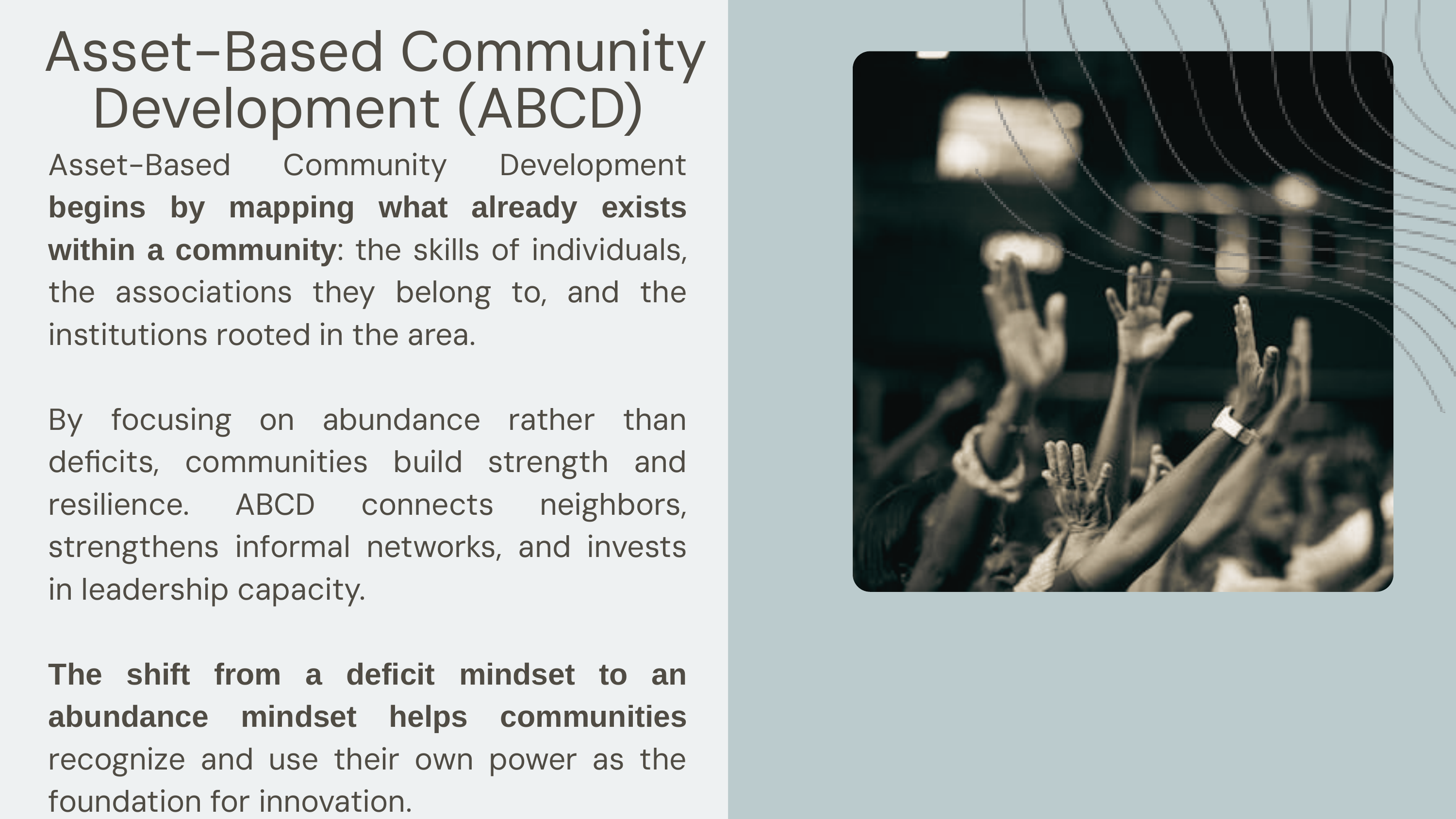

Asset-Based Community Development (ABCD)

Asset-Based Community Development begins by mapping what already exists within a community: the skills of individuals, the associations they belong to, and the institutions rooted in the area.

By focusing on abundance rather than deficits, communities build strength and resilience. ABCD connects neighbors, strengthens informal networks, and invests in leadership capacity.

The shift from a deficit mindset to an abundance mindset helps communities recognize and use their own power as the foundation for innovation.